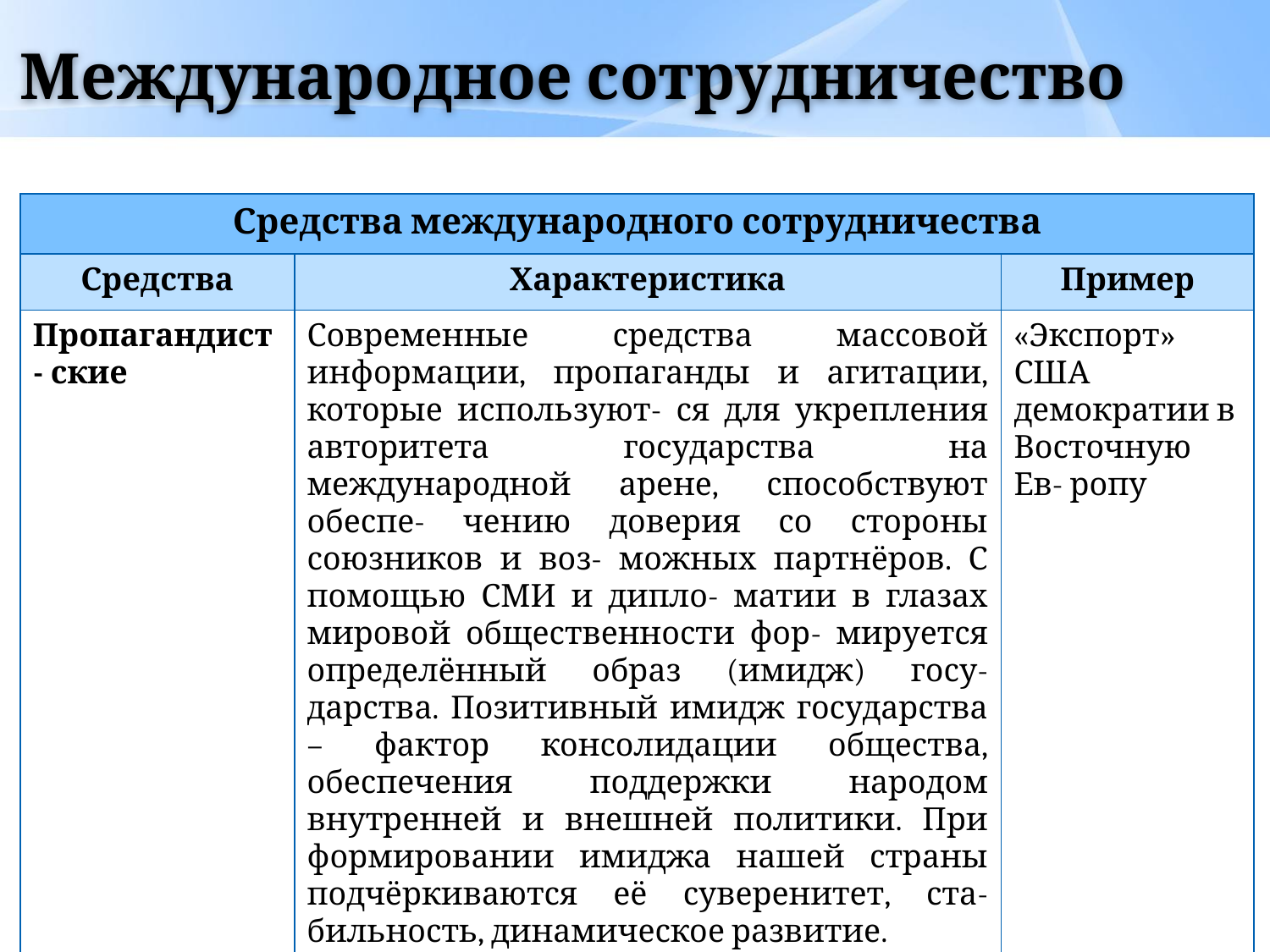

# Международное сотрудничество
| Средства международного сотрудничества |  |  |
| --- | --- | --- |
| Средства | Характеристика | Пример |
| Пропагандист- ские | Современные средства массовой информации, пропаганды и агитации, которые используют- ся для укрепления авторитета государства на международной арене, способствуют обеспе- чению доверия со стороны союзников и воз- можных партнёров. С помощью СМИ и дипло- матии в глазах мировой общественности фор- мируется определённый образ (имидж) госу- дарства. Позитивный имидж государства – фактор консолидации общества, обеспечения поддержки народом внутренней и внешней политики. При формировании имиджа нашей страны подчёркиваются её суверенитет, ста- бильность, динамическое развитие. | «Экспорт» США демократии в Восточную Ев- ропу |